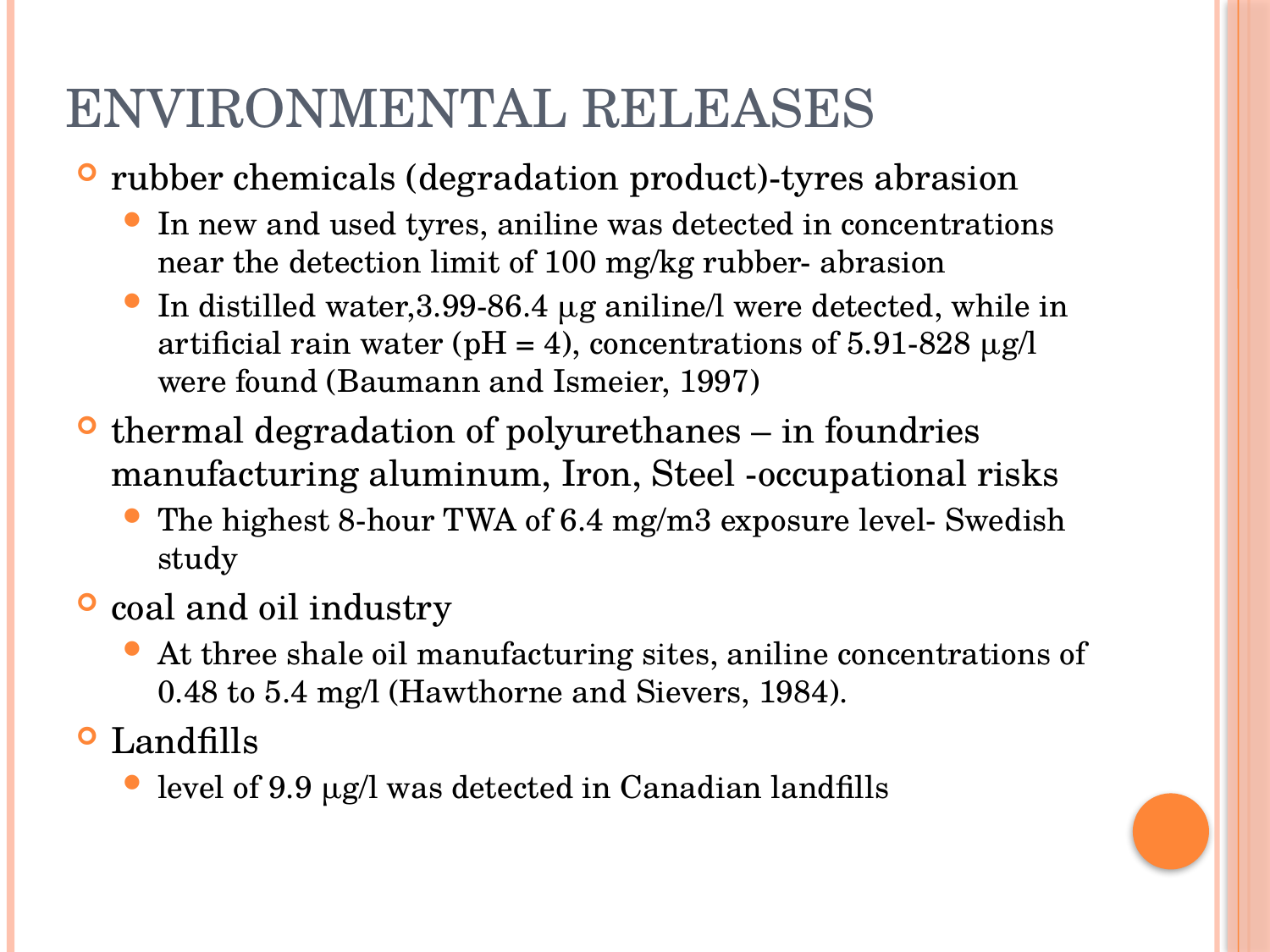

# Environmental releases
rubber chemicals (degradation product)-tyres abrasion
In new and used tyres, aniline was detected in concentrations near the detection limit of 100 mg/kg rubber- abrasion
In distilled water,3.99-86.4 μg aniline/l were detected, while in artificial rain water (pH = 4), concentrations of 5.91-828 μg/l were found (Baumann and Ismeier, 1997)
thermal degradation of polyurethanes – in foundries manufacturing aluminum, Iron, Steel -occupational risks
The highest 8-hour TWA of 6.4 mg/m3 exposure level- Swedish study
coal and oil industry
At three shale oil manufacturing sites, aniline concentrations of 0.48 to 5.4 mg/l (Hawthorne and Sievers, 1984).
Landfills
level of 9.9 μg/l was detected in Canadian landfills